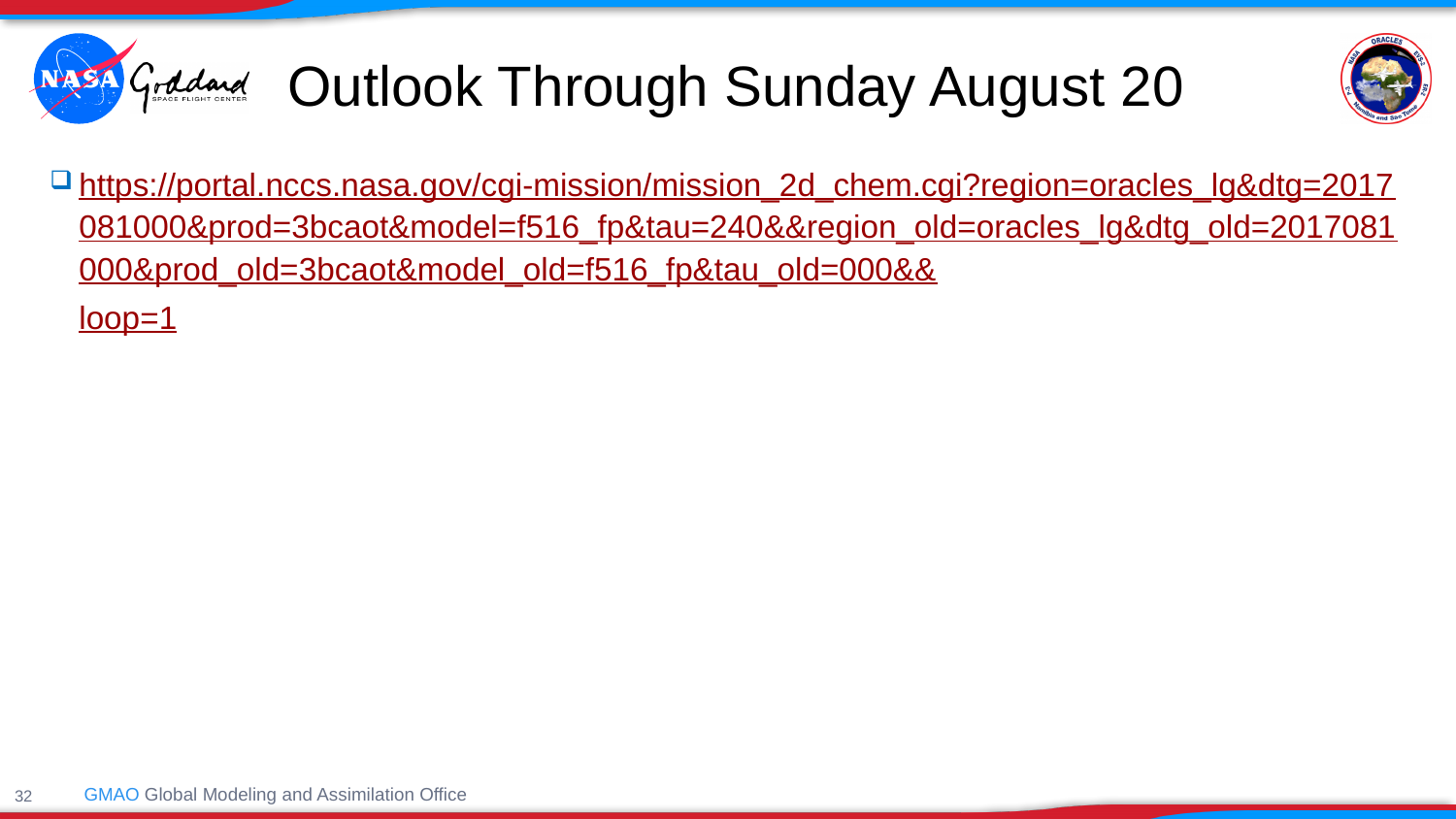

# Outlook Through Sunday August 20
https://portal.nccs.nasa.gov/cgi-mission/mission_2d_chem.cgi?region=oracles_lg&dtg=2017081000&prod=3bcaot&model=f516_fp&tau=240&&region_old=oracles_lg&dtg_old=2017081000&prod_old=3bcaot&model_old=f516_fp&tau_old=000&&loop=1

GMAO Global Modeling and Assimilation Office
32